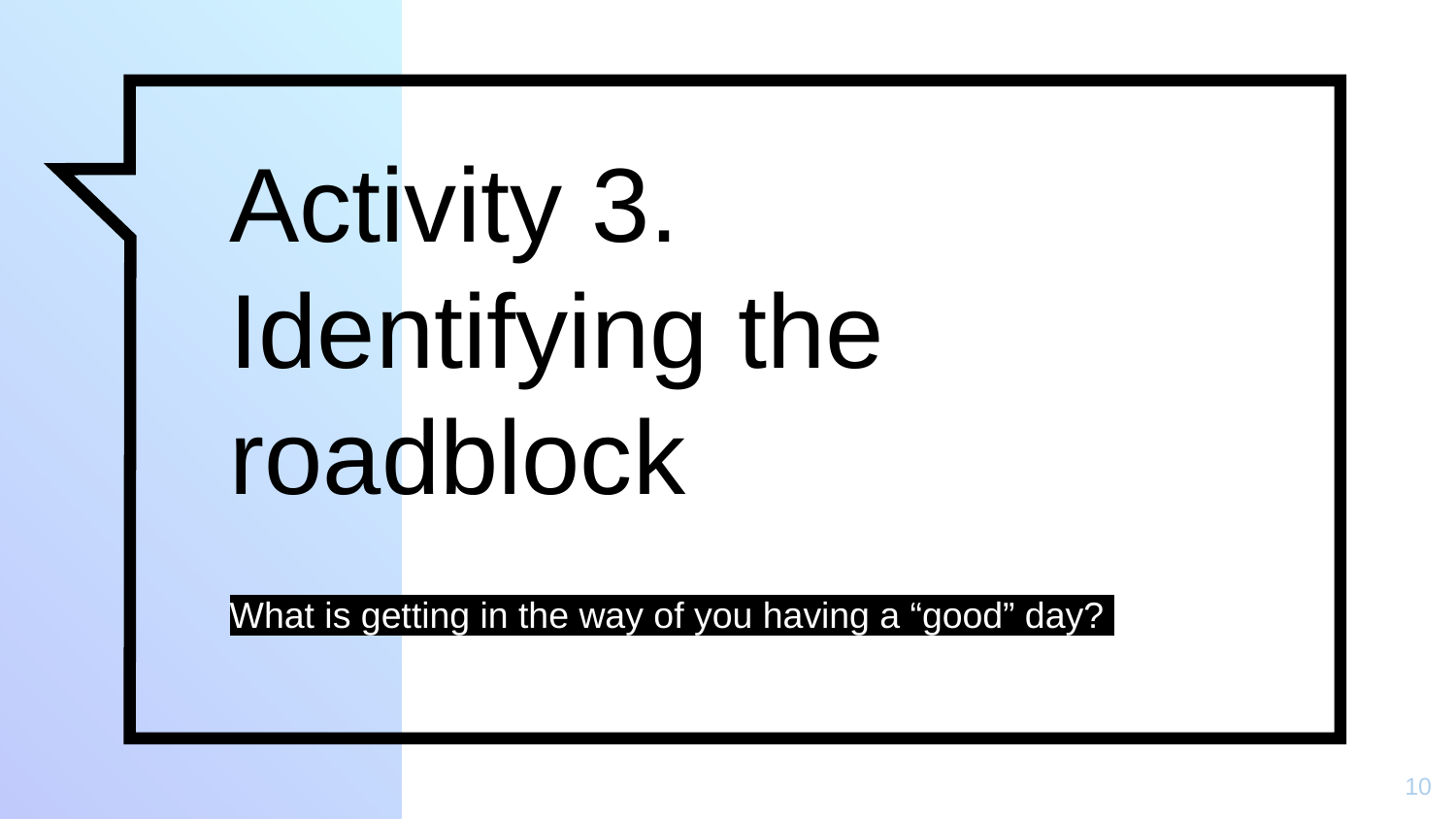

# Activity 3.
Identifying the roadblock
What is getting in the way of you having a “good” day?
10